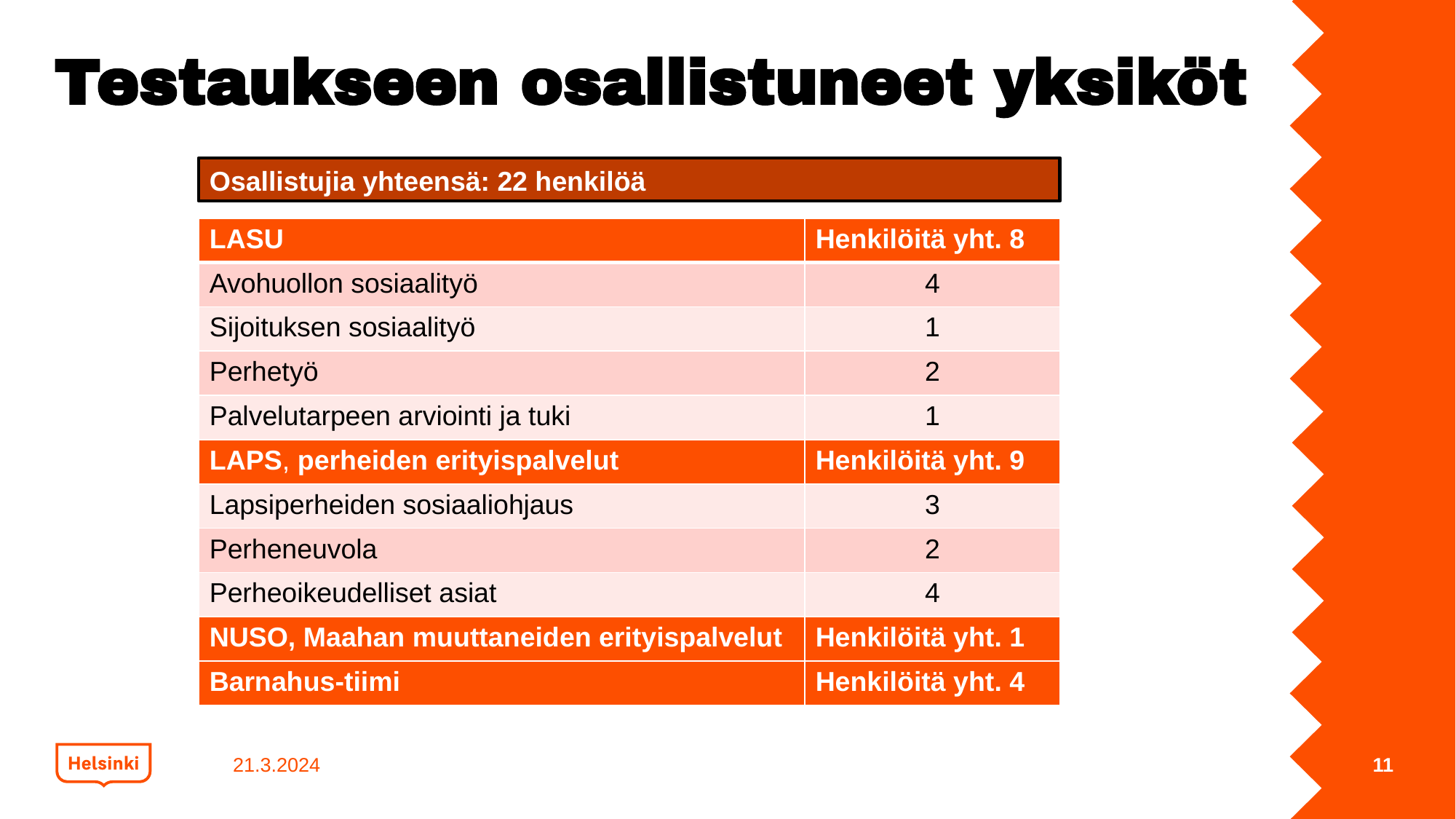

# Testaukseen osallistuneet yksiköt
Osallistujia yhteensä: 22 henkilöä
| LASU | Henkilöitä yht. 8 |
| --- | --- |
| Avohuollon sosiaalityö | 4 |
| Sijoituksen sosiaalityö | 1 |
| Perhetyö | 2 |
| Palvelutarpeen arviointi ja tuki | 1 |
| LAPS, perheiden erityispalvelut | Henkilöitä yht. 9 |
| Lapsiperheiden sosiaaliohjaus | 3 |
| Perheneuvola | 2 |
| Perheoikeudelliset asiat | 4 |
| NUSO, Maahan muuttaneiden erityispalvelut | Henkilöitä yht. 1 |
| Barnahus-tiimi | Henkilöitä yht. 4 |
21.3.2024
11